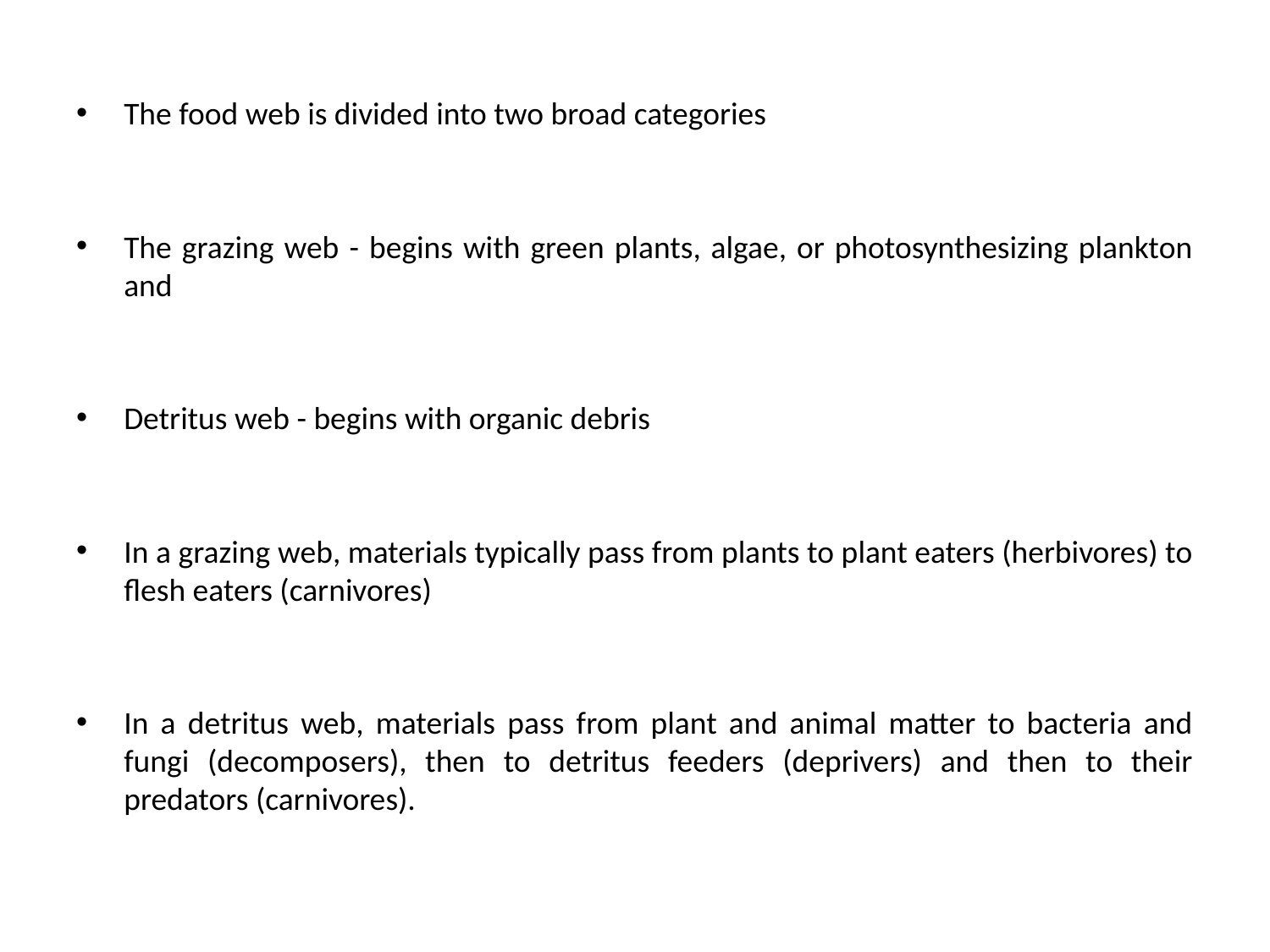

The food web is divided into two broad categories

The grazing web - begins with green plants, algae, or photosynthesizing plankton and

Detritus web - begins with organic debris

In a grazing web, materials typically pass from plants to plant eaters (herbivores) to flesh eaters (carnivores)

In a detritus web, materials pass from plant and animal matter to bacteria and fungi (decomposers), then to detritus feeders (deprivers) and then to their predators (carnivores).